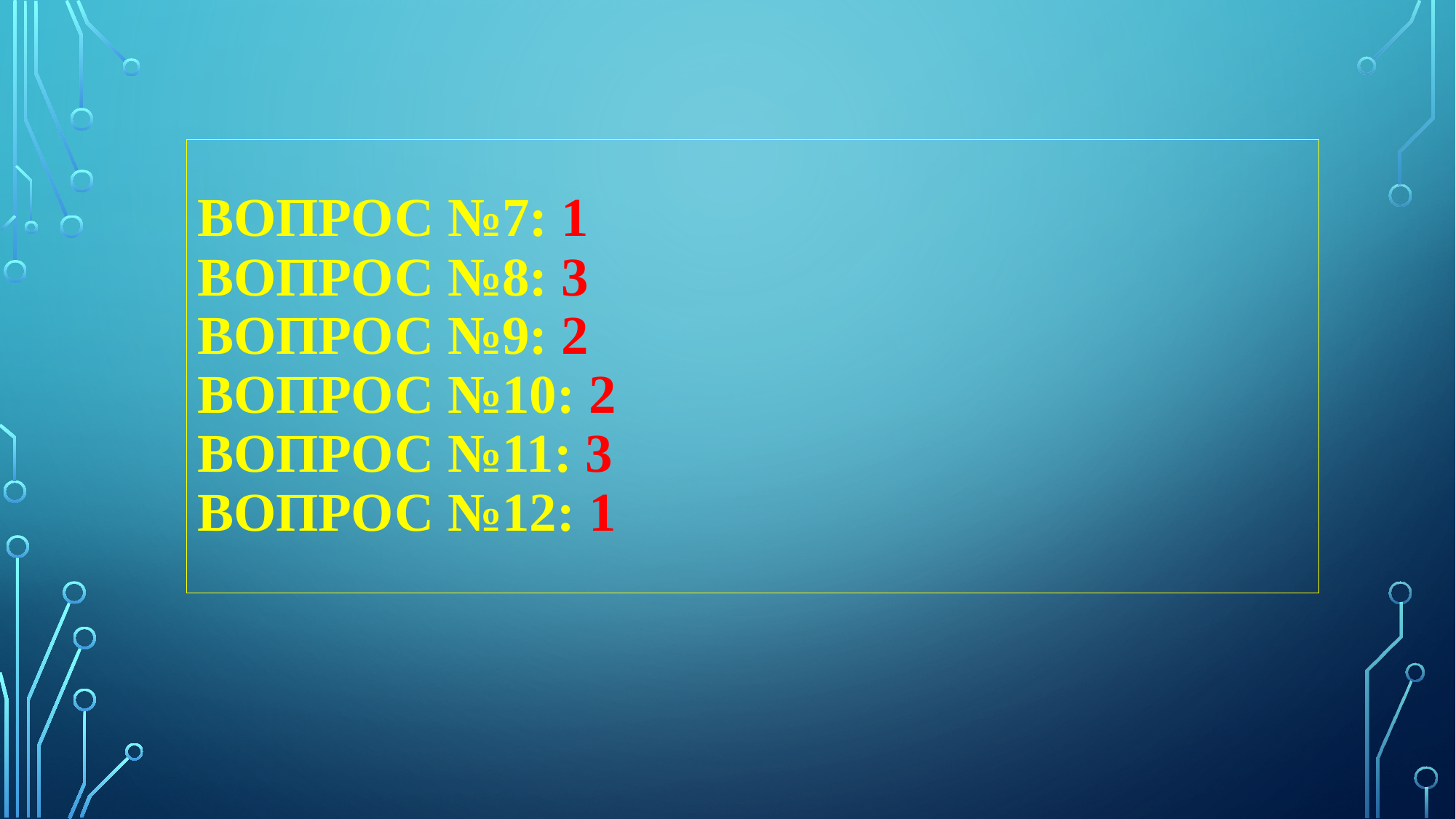

# Вопрос №7: 1 вопрос №8: 3 вопрос №9: 2 вопрос №10: 2 вопрос №11: 3 вопрос №12: 1